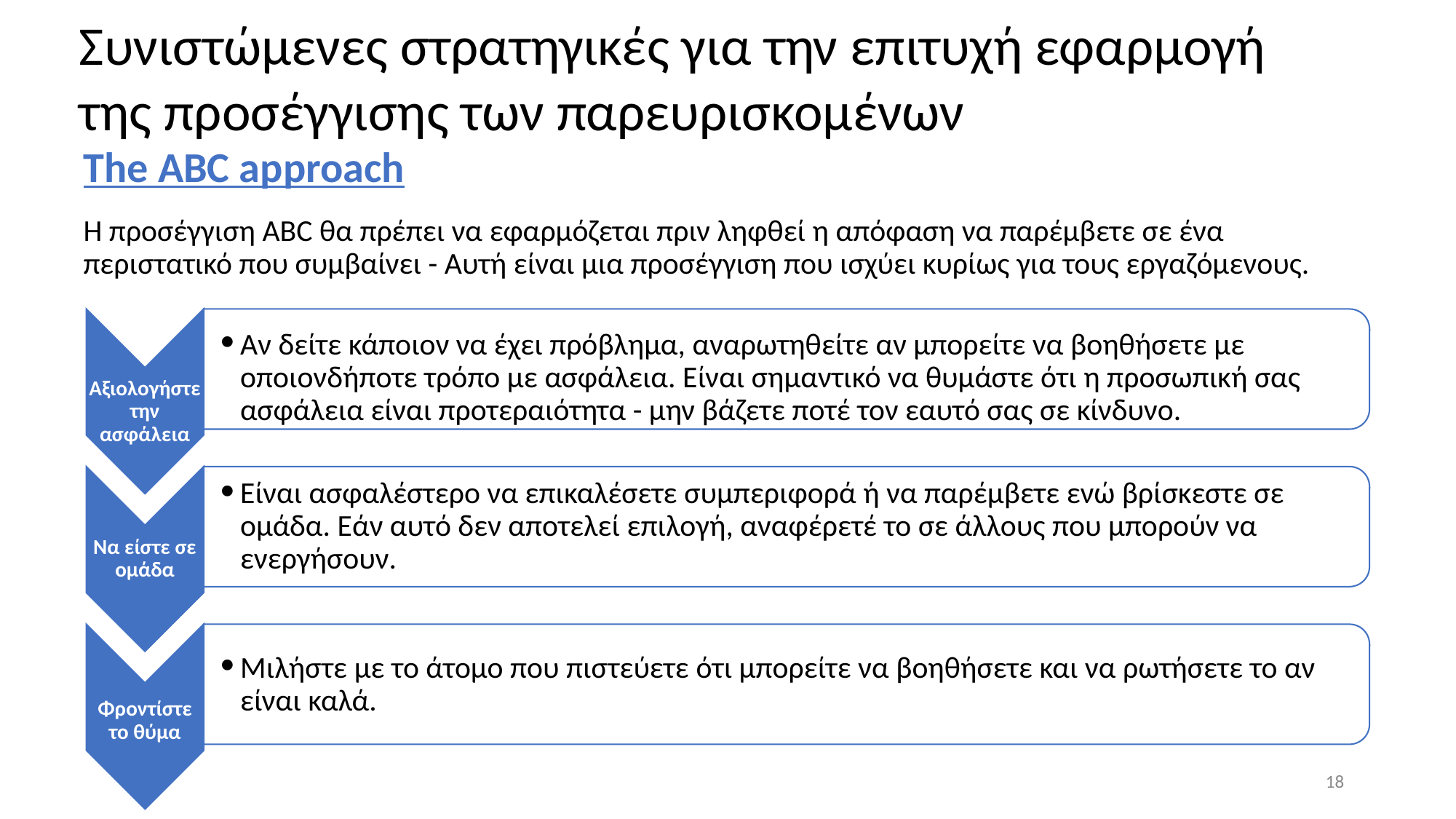

Συνιστώμενες στρατηγικές για την επιτυχή εφαρμογή της προσέγγισης των παρευρισκομένων

Η προσέγγιση ABC θα πρέπει να εφαρμόζεται πριν ληφθεί η απόφαση να παρέμβετε σε ένα περιστατικό που συμβαίνει - Αυτή είναι μια προσέγγιση που ισχύει κυρίως για τους εργαζόμενους.
# The ABC approach

Αν δείτε κάποιον να έχει πρόβλημα, αναρωτηθείτε αν μπορείτε να βοηθήσετε με οποιονδήποτε τρόπο με ασφάλεια. Είναι σημαντικό να θυμάστε ότι η προσωπική σας ασφάλεια είναι προτεραιότητα - μην βάζετε ποτέ τον εαυτό σας σε κίνδυνο.

Αξιολογήστε την ασφάλεια
Είναι ασφαλέστερο να επικαλέσετε συμπεριφορά ή να παρέμβετε ενώ βρίσκεστε σε ομάδα. Εάν αυτό δεν αποτελεί επιλογή, αναφέρετέ το σε άλλους που μπορούν να ενεργήσουν.

Να είστε σε ομάδα
Μιλήστε με το άτομο που πιστεύετε ότι μπορείτε να βοηθήσετε και να ρωτήσετε το αν είναι καλά.

Φροντίστε το θύμα
18